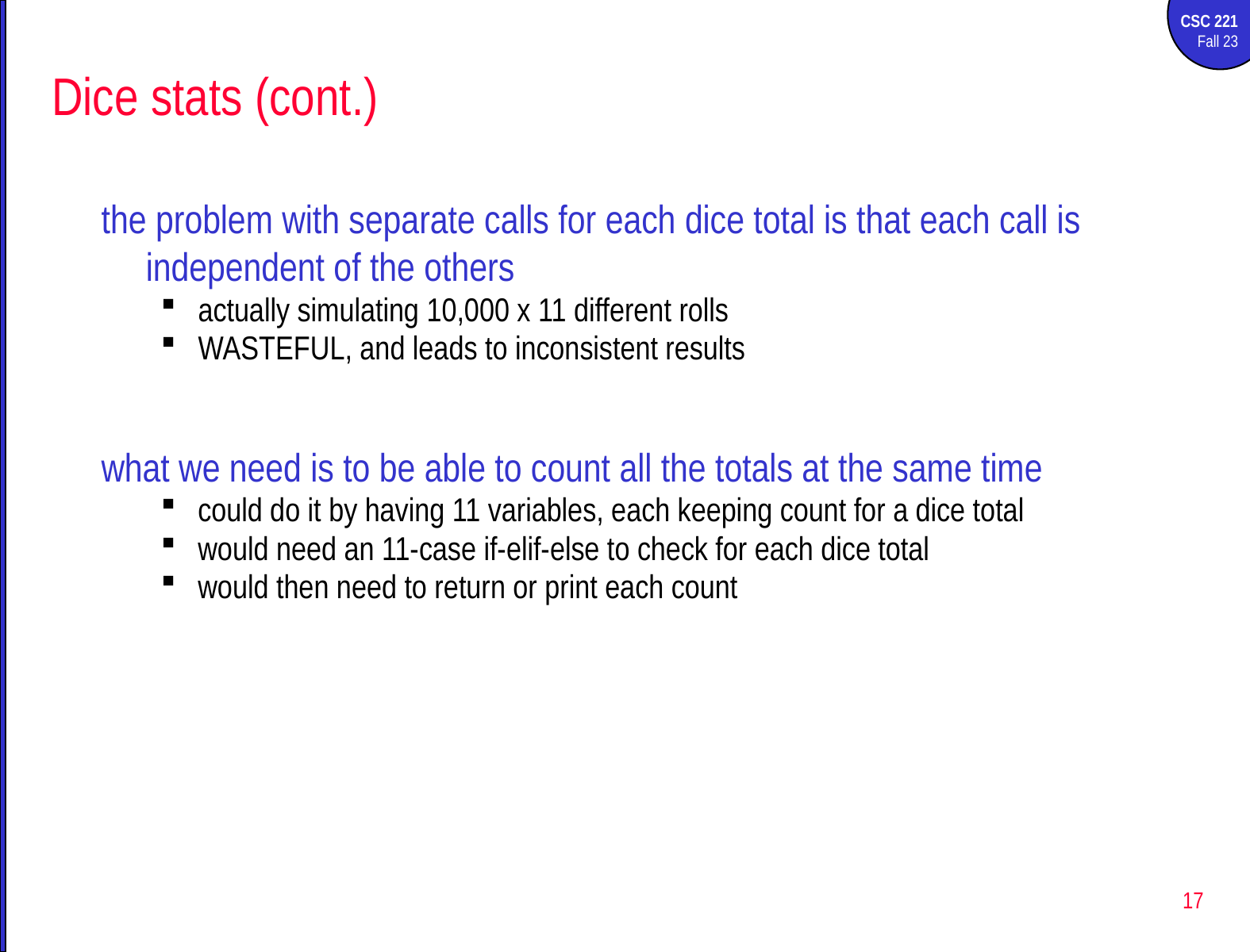

# Dice stats (cont.)
the problem with separate calls for each dice total is that each call is independent of the others
actually simulating 10,000 x 11 different rolls
WASTEFUL, and leads to inconsistent results
what we need is to be able to count all the totals at the same time
could do it by having 11 variables, each keeping count for a dice total
would need an 11-case if-elif-else to check for each dice total
would then need to return or print each count
17